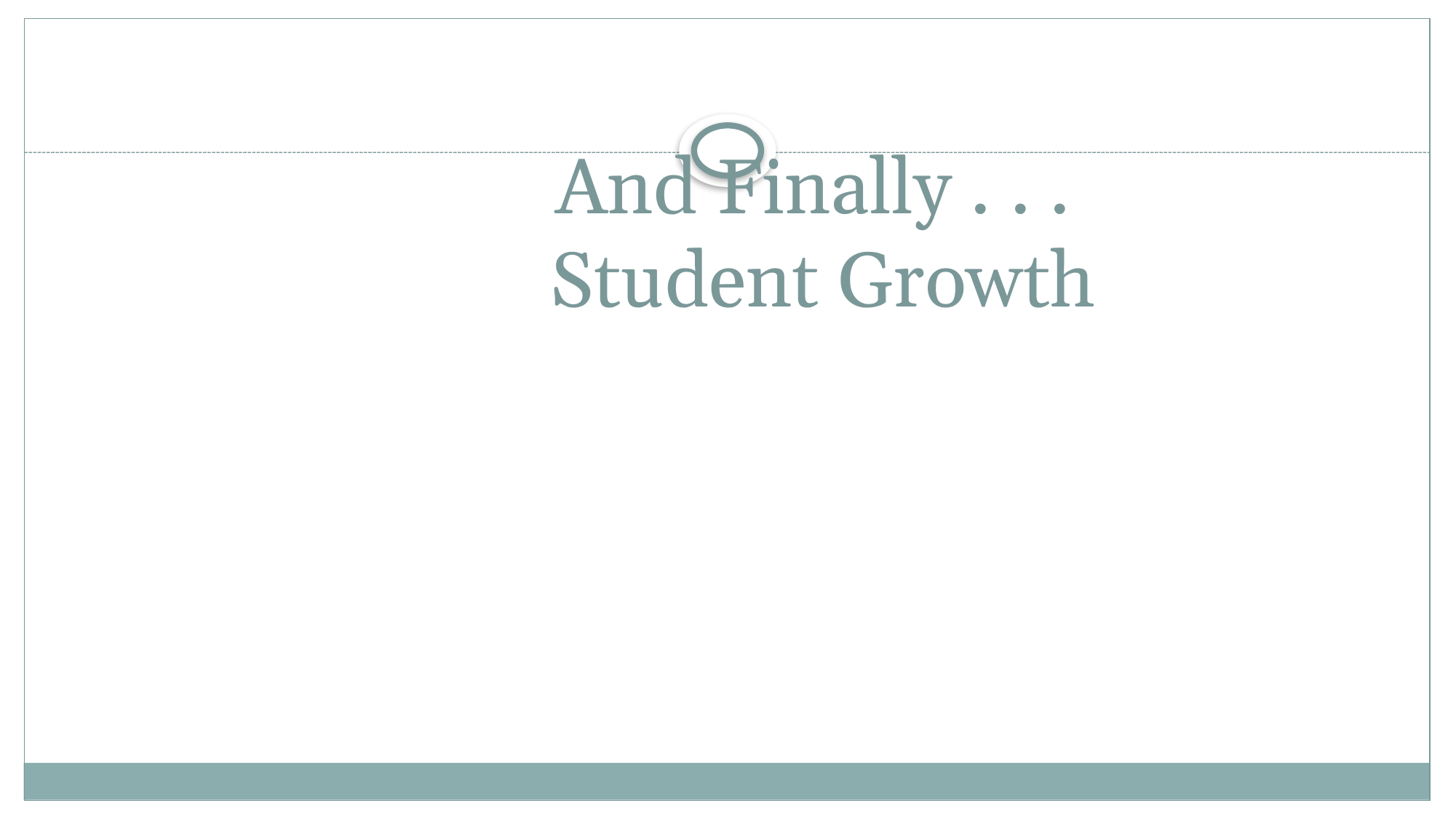

# And Finally . . . Student Growth